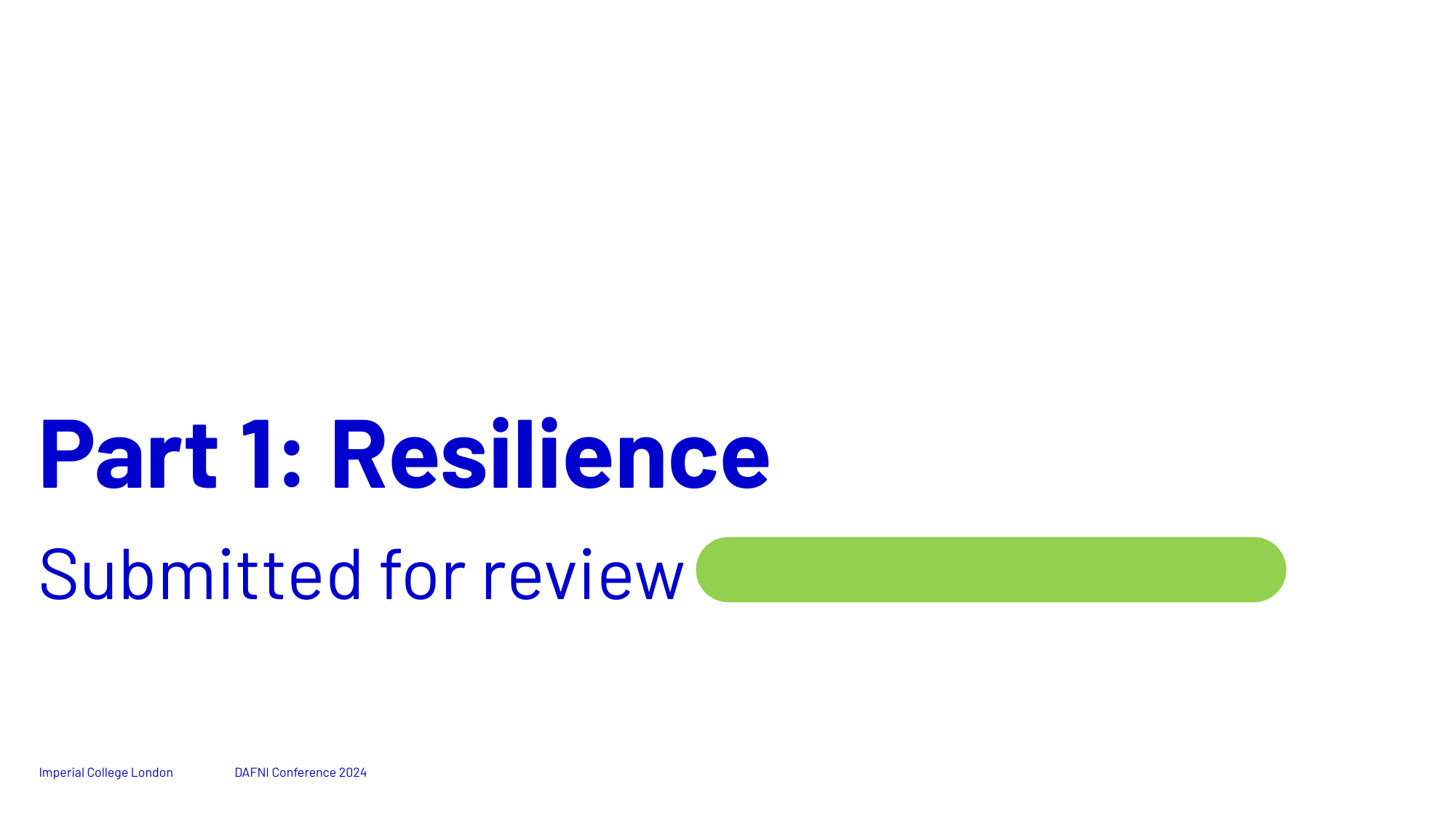

# Part 1: Resilience
Submitted for review

DAFNI Conference 2024